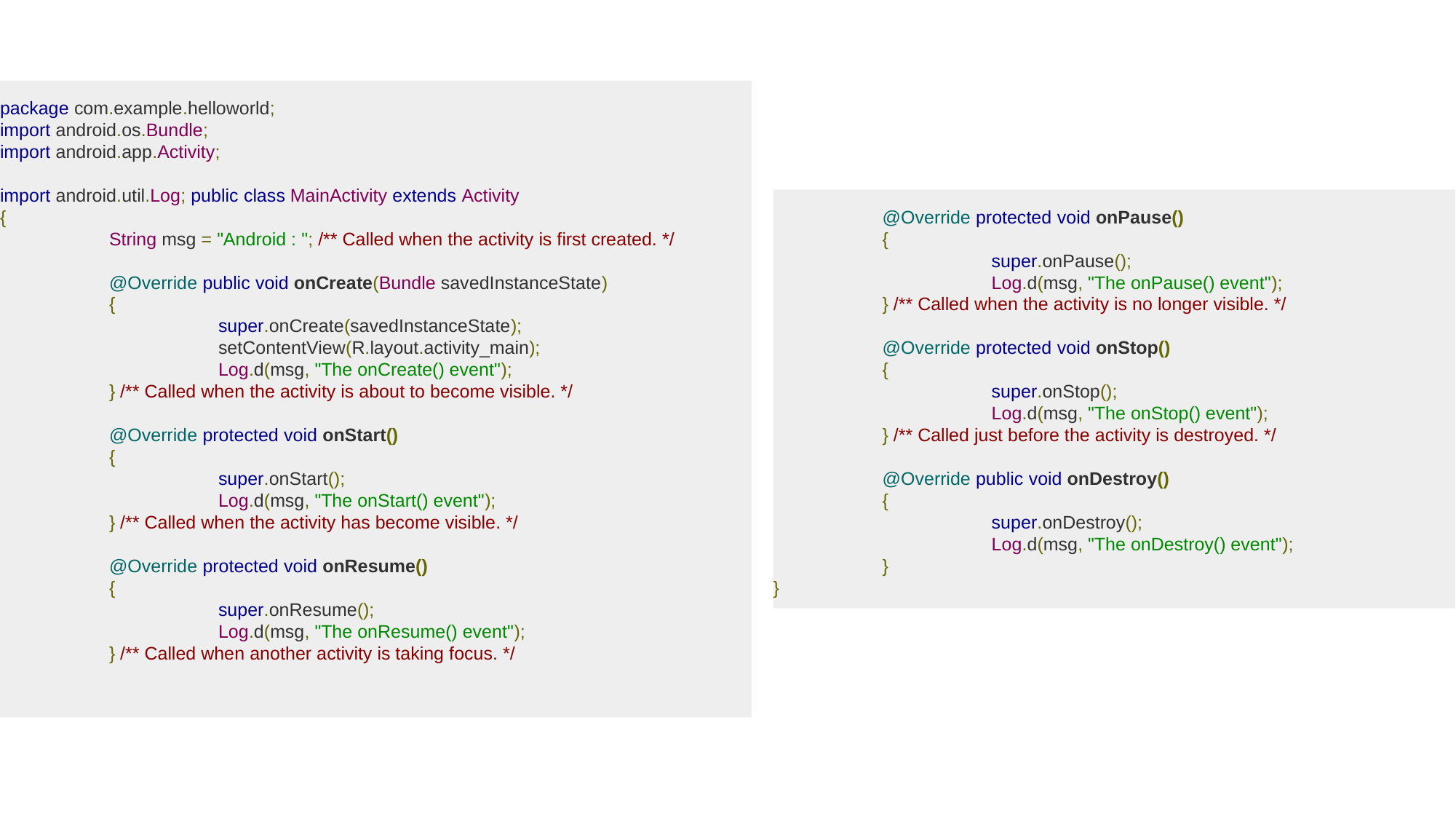

package com.example.helloworld;
import android.os.Bundle;
import android.app.Activity;

import android.util.Log; public class MainActivity extends Activity
{
	String msg = "Android : "; /** Called when the activity is first created. */

	@Override public void onCreate(Bundle savedInstanceState)
	{
		super.onCreate(savedInstanceState);
		setContentView(R.layout.activity_main);
		Log.d(msg, "The onCreate() event");
	} /** Called when the activity is about to become visible. */

	@Override protected void onStart()
	{
		super.onStart();
		Log.d(msg, "The onStart() event");
	} /** Called when the activity has become visible. */

	@Override protected void onResume()
	{
		super.onResume();
		Log.d(msg, "The onResume() event");
	} /** Called when another activity is taking focus. */

	@Override protected void onPause()
	{
		super.onPause();
		Log.d(msg, "The onPause() event");
	} /** Called when the activity is no longer visible. */

	@Override protected void onStop()
	{
		super.onStop();
		Log.d(msg, "The onStop() event");
	} /** Called just before the activity is destroyed. */

	@Override public void onDestroy()
	{
		super.onDestroy();
		Log.d(msg, "The onDestroy() event");
	}
}